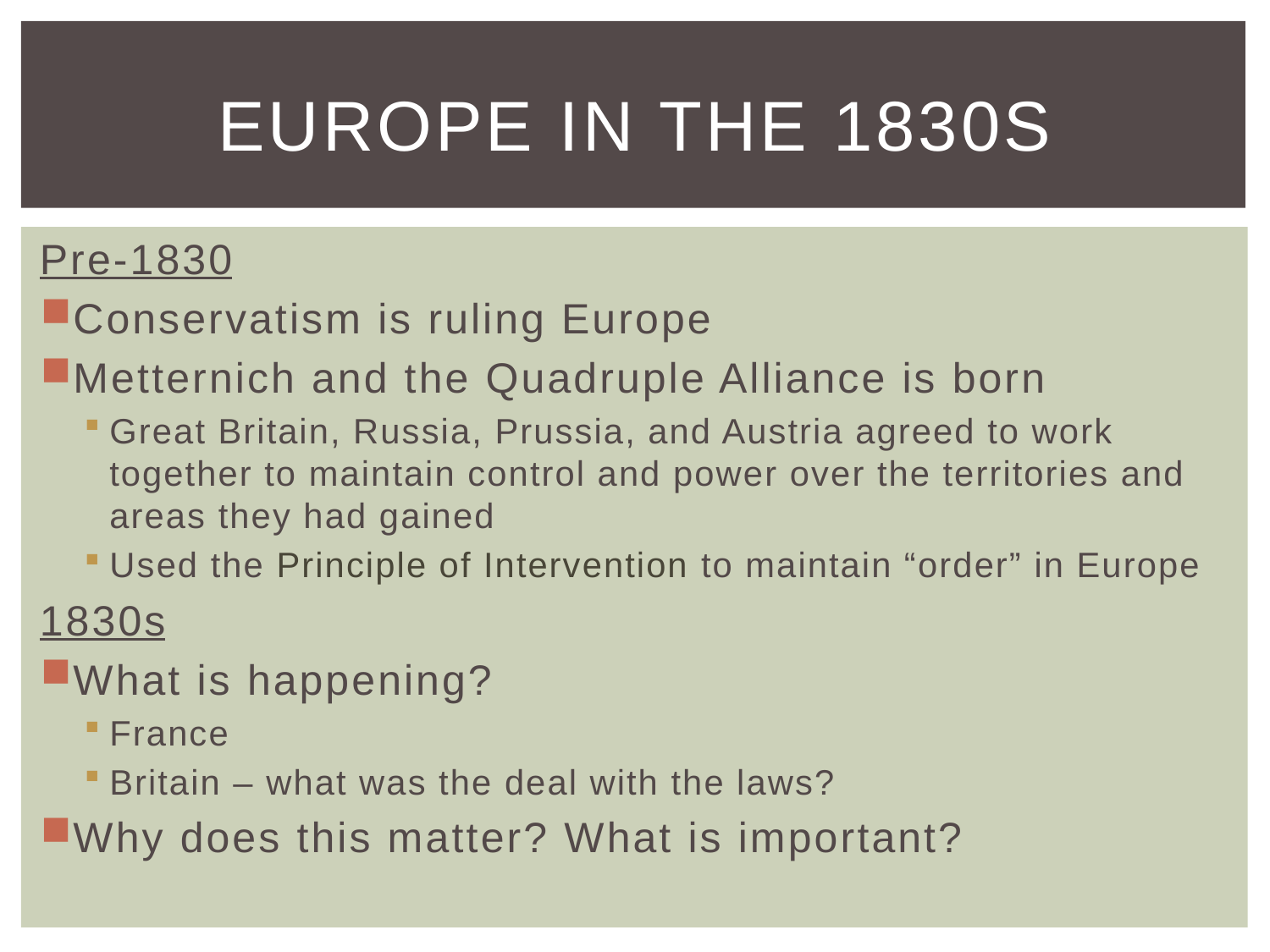

# Europe in the 1830s
Pre-1830
Conservatism is ruling Europe
Metternich and the Quadruple Alliance is born
Great Britain, Russia, Prussia, and Austria agreed to work together to maintain control and power over the territories and areas they had gained
Used the Principle of Intervention to maintain “order” in Europe
1830s
What is happening?
France
Britain – what was the deal with the laws?
Why does this matter? What is important?